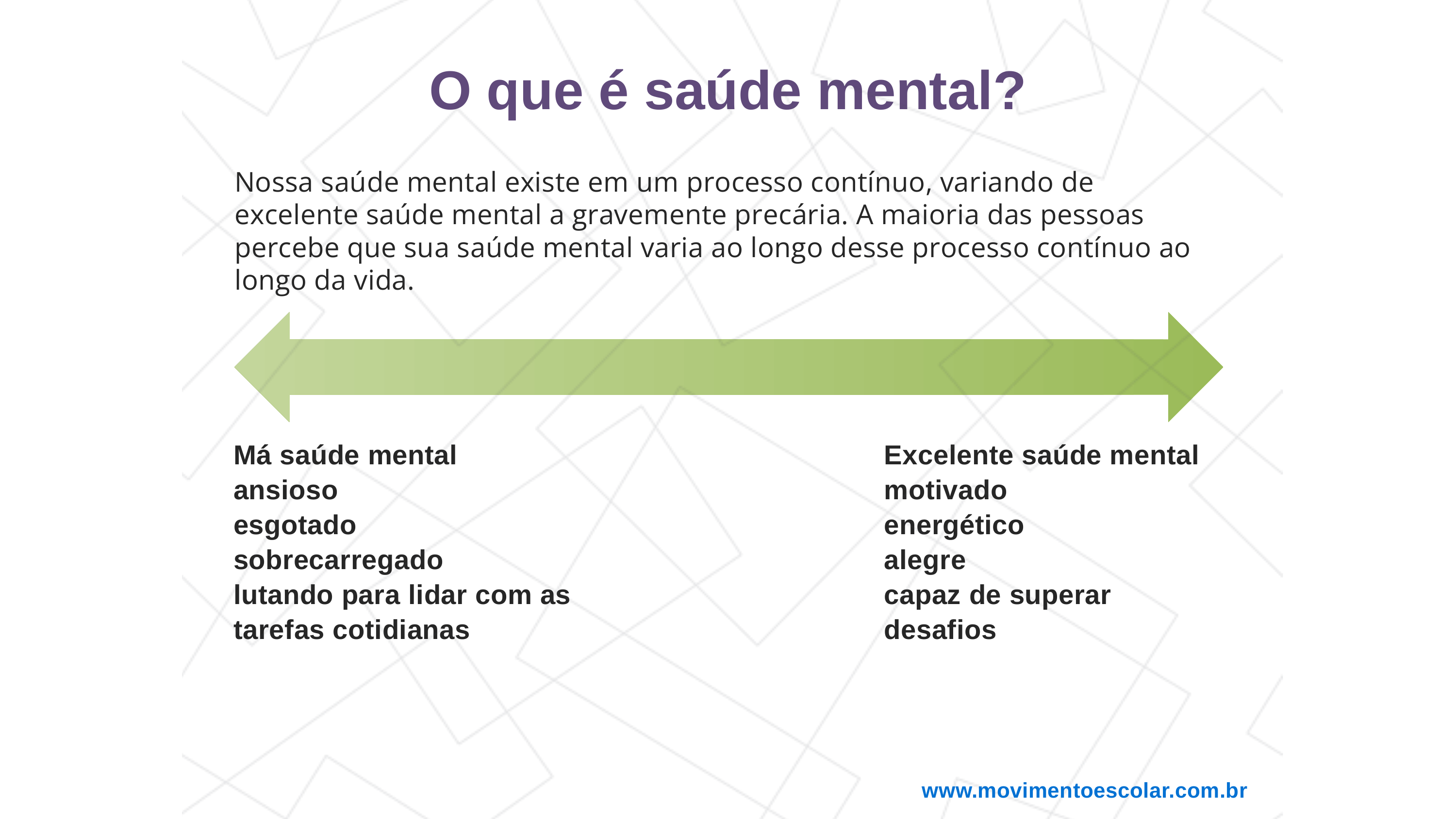

O que é saúde mental?

Nossa saúde mental existe em um processo contínuo, variando de excelente saúde mental a gravemente precária. A maioria das pessoas percebe que sua saúde mental varia ao longo desse processo contínuo ao longo da vida.

Má saúde mental
ansioso
esgotado
sobrecarregado
lutando para lidar com as tarefas cotidianas

Excelente saúde mental
motivado
energético
alegre
capaz de superar desafios
www.movimentoescolar.com.br